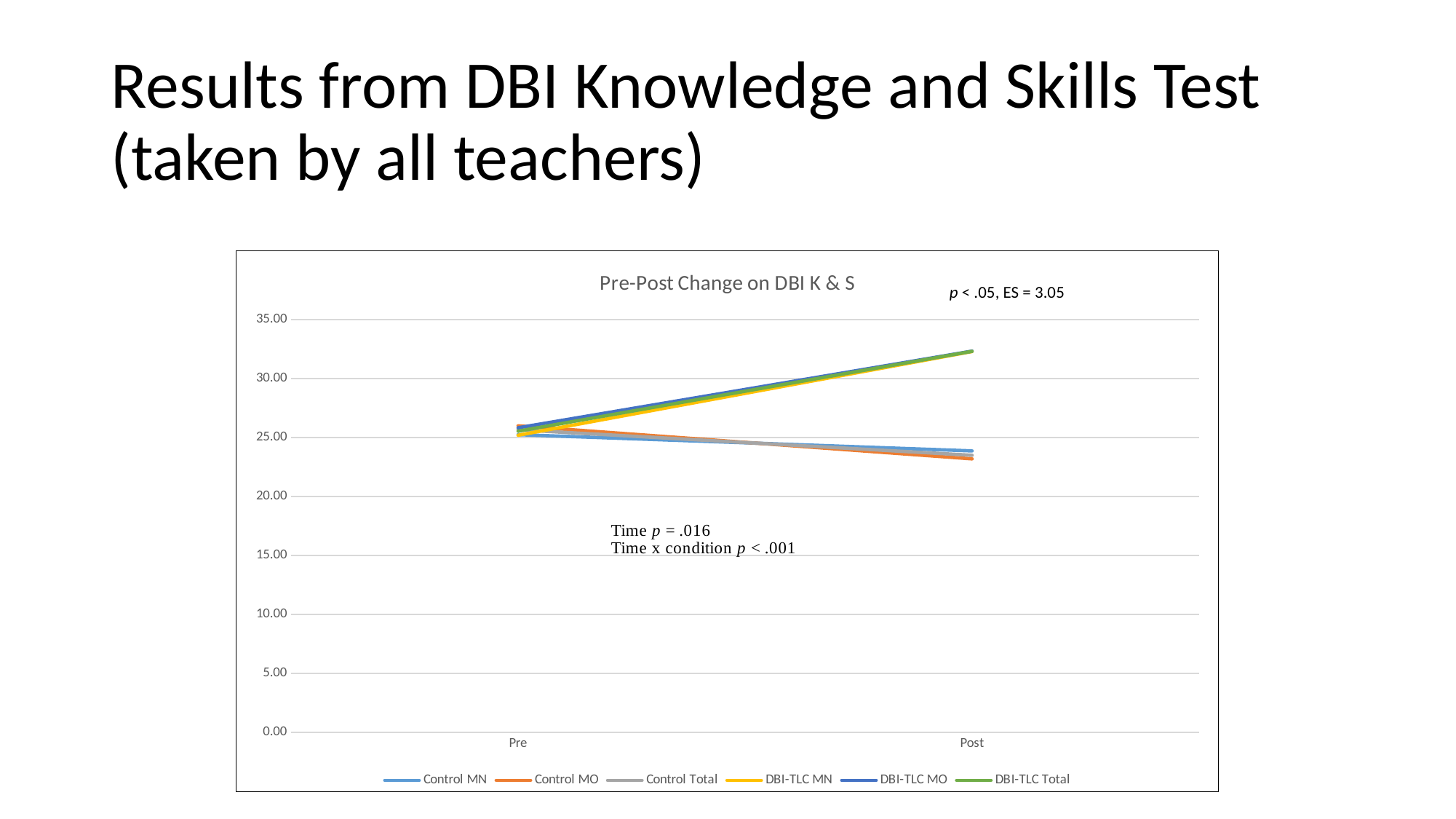

# Results from DBI Knowledge and Skills Test (taken by all teachers)

### Chart: Pre-Post Change on DBI K & S

| Category | Control | Control | Control | DBI-TLC | DBI-TLC | DBI-TLC |
|---|---|---|---|---|---|---|
| Pre | 25.25 | 26.0 | 25.666666666666668 | 25.2 | 25.833333333333336 | 25.545454545454547 |
| Post | 23.875 | 23.2 | 23.500000000000004 | 32.3 | 32.333333333333336 | 32.31818181818181 |
p < .05, ES = 3.05